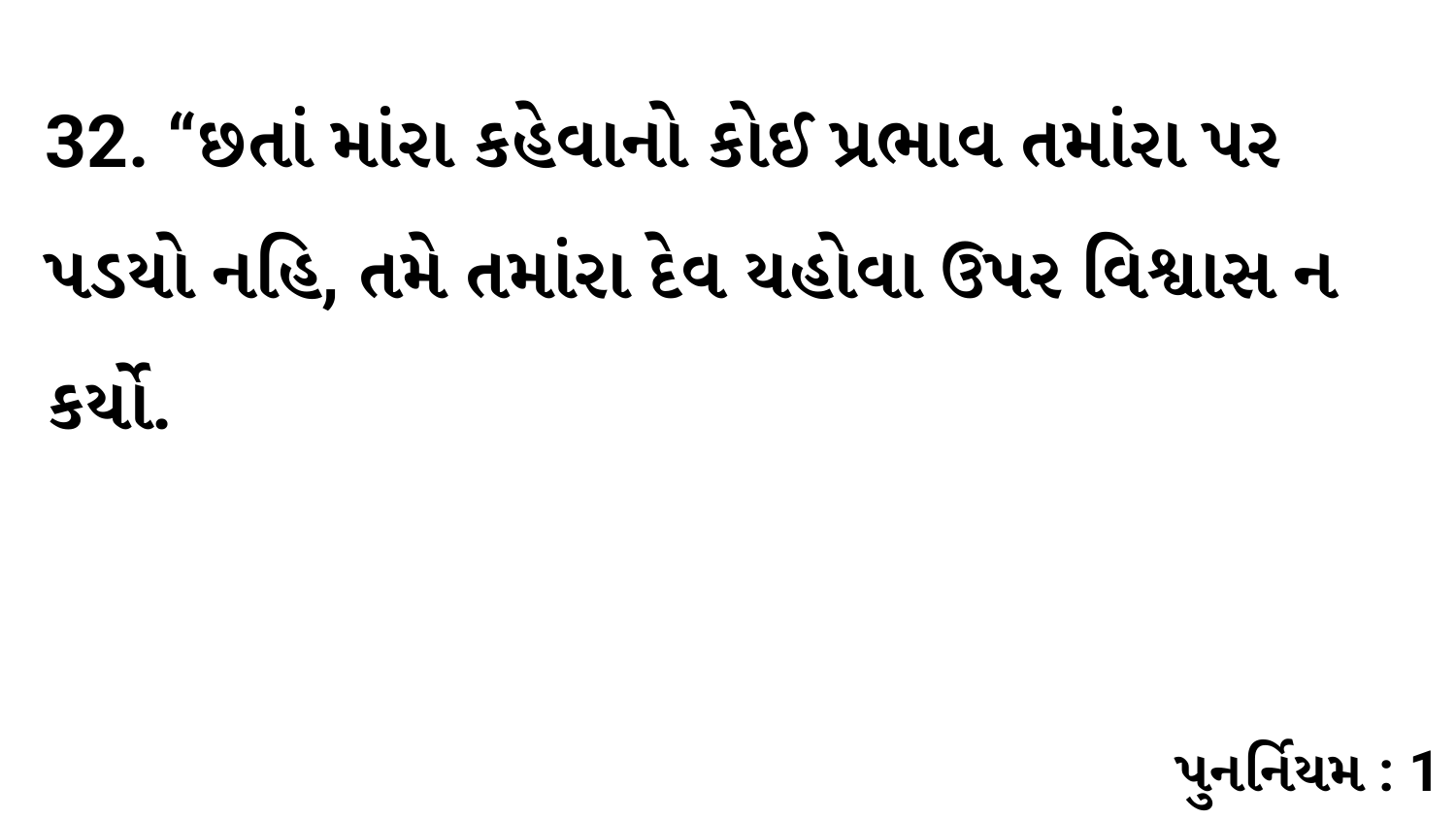

32. “છતાં માંરા કહેવાનો કોઈ પ્રભાવ તમાંરા પર પડયો નહિ, તમે તમાંરા દેવ યહોવા ઉપર વિશ્વાસ ન કર્યો.
પુનર્નિયમ : 1